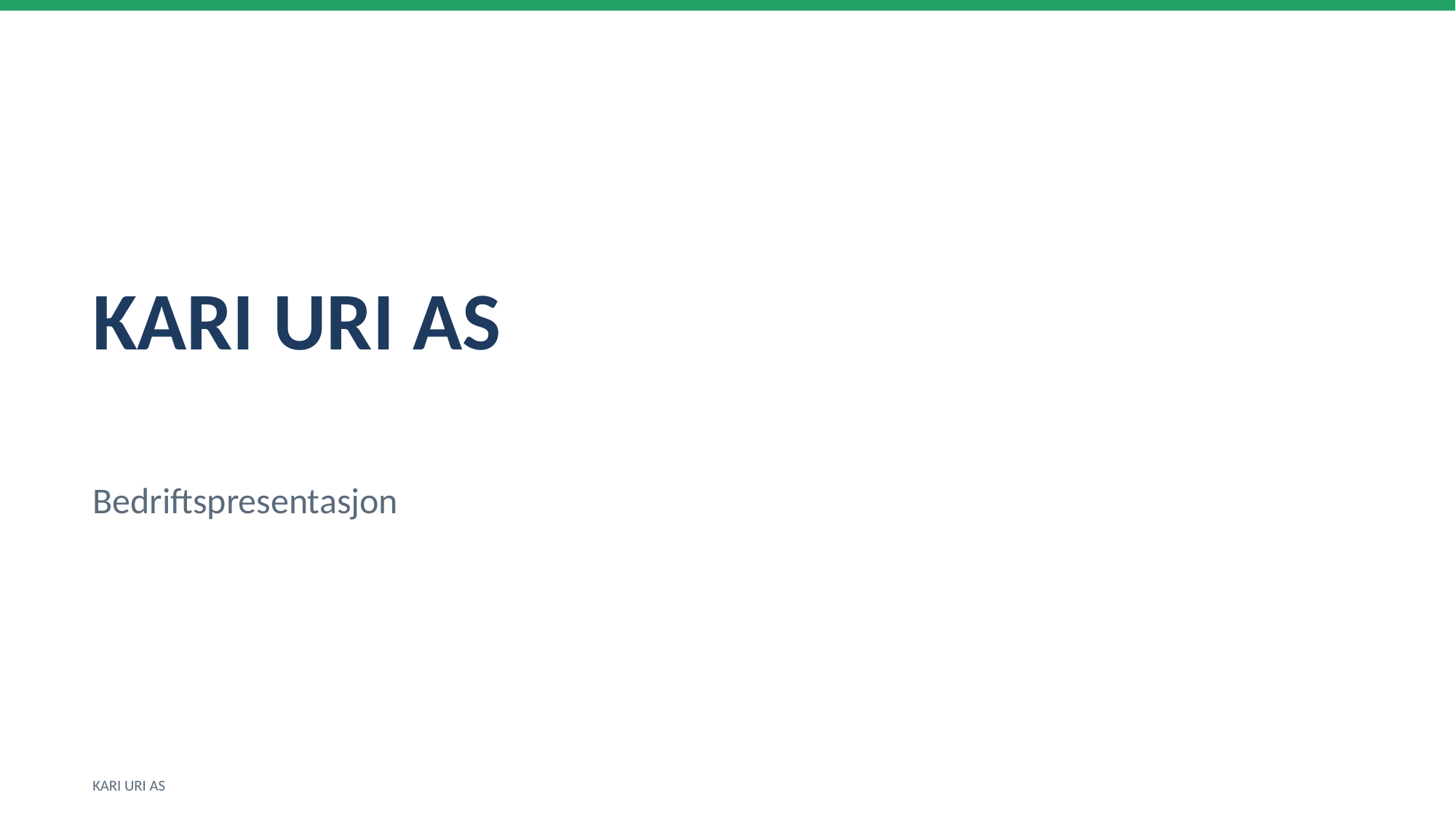

KARI URI AS
Bedriftspresentasjon
KARI URI AS